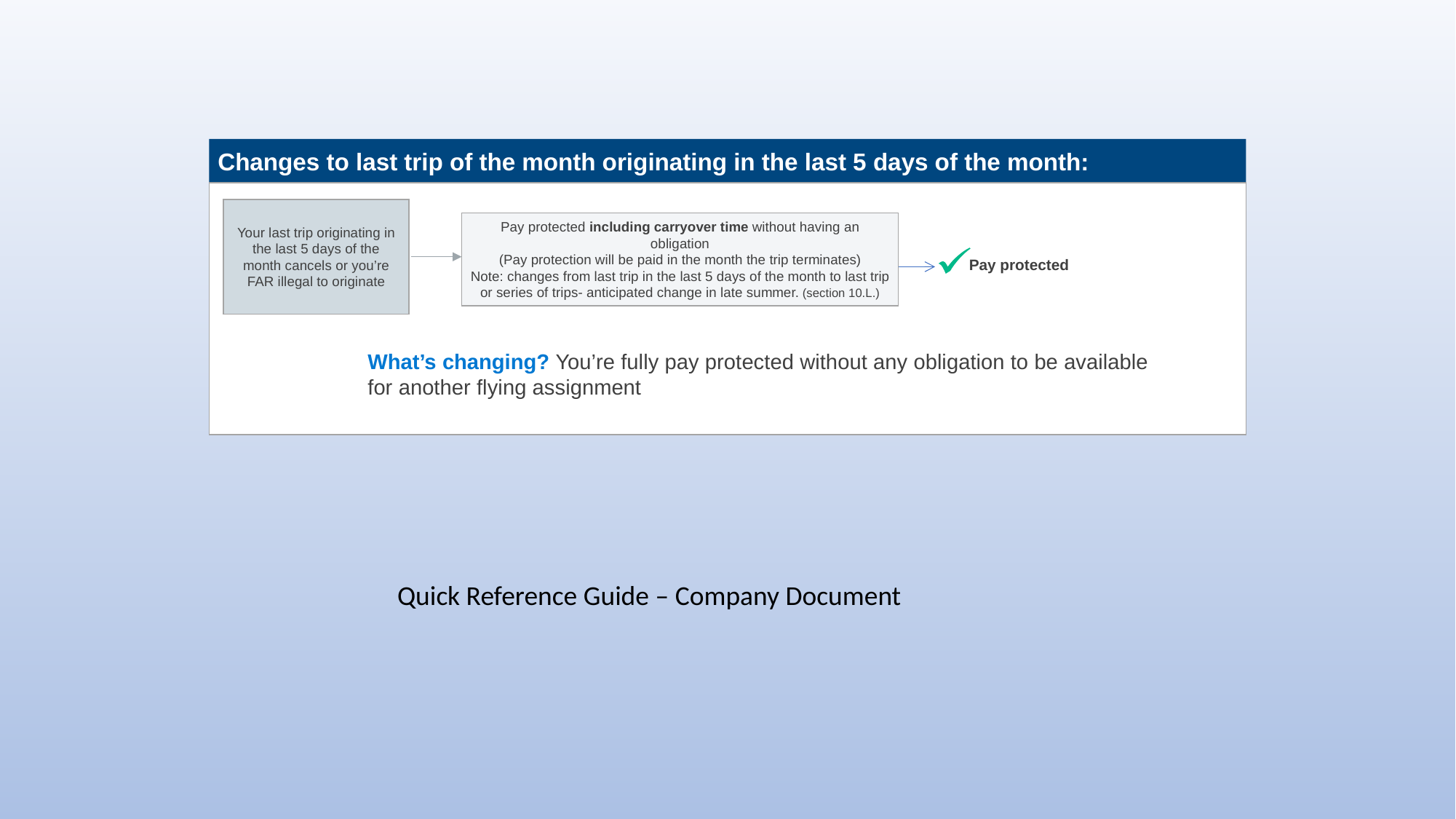

Changes to last trip of the month originating in the last 5 days of the month:

Your last trip originating in the last 5 days of the month cancels or you’re FAR illegal to originate
Pay protected including carryover time without having an obligation
(Pay protection will be paid in the month the trip terminates)
Note: changes from last trip in the last 5 days of the month to last trip or series of trips- anticipated change in late summer. (section 10.L.)
Pay protected

What’s changing? You’re fully pay protected without any obligation to be available for another flying assignment
Quick Reference Guide – Company Document